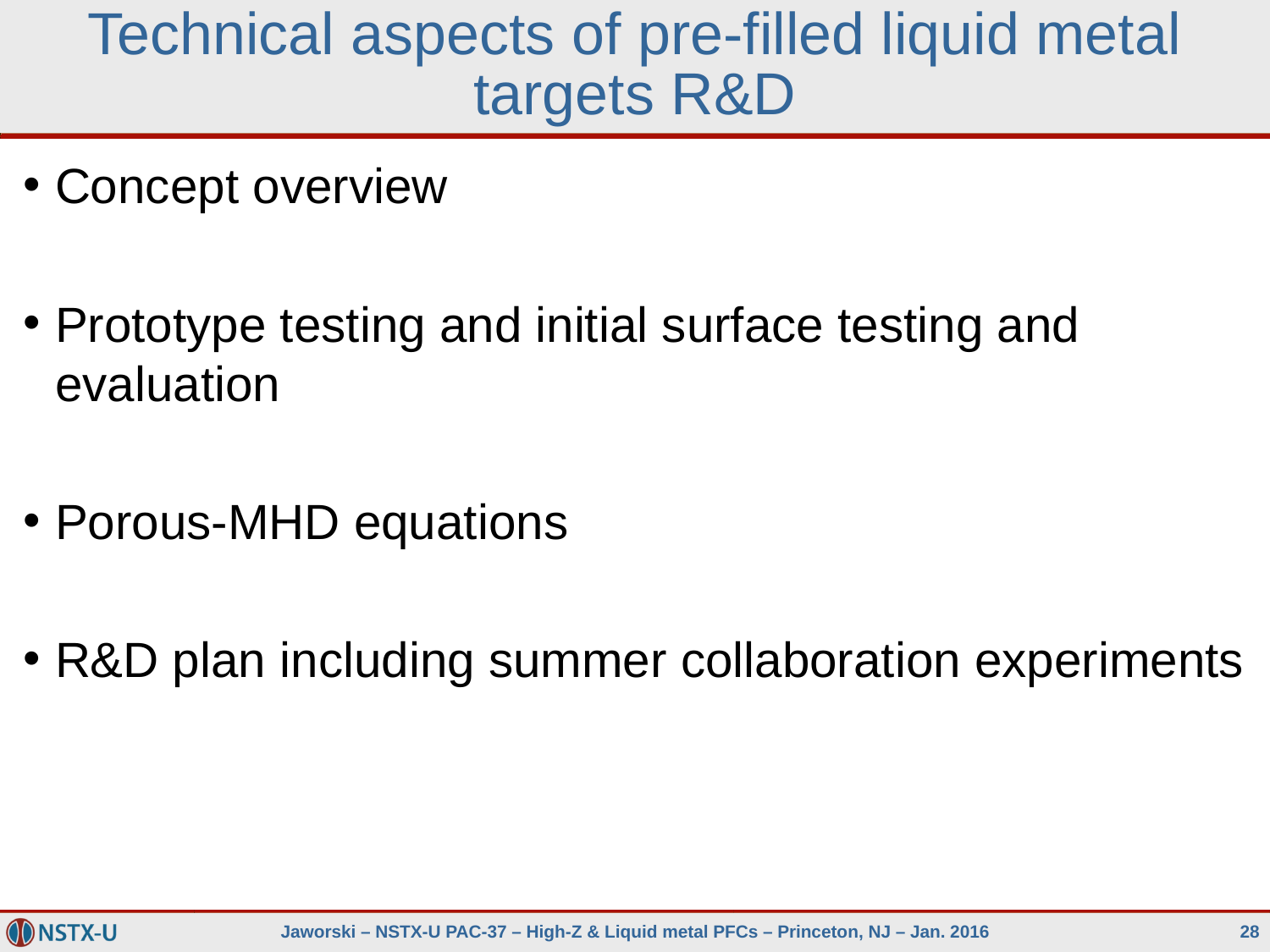

Technical aspects of pre-filled liquid metal targets R&D
Concept overview

Prototype testing and initial surface testing and evaluation

Porous-MHD equations

R&D plan including summer collaboration experiments